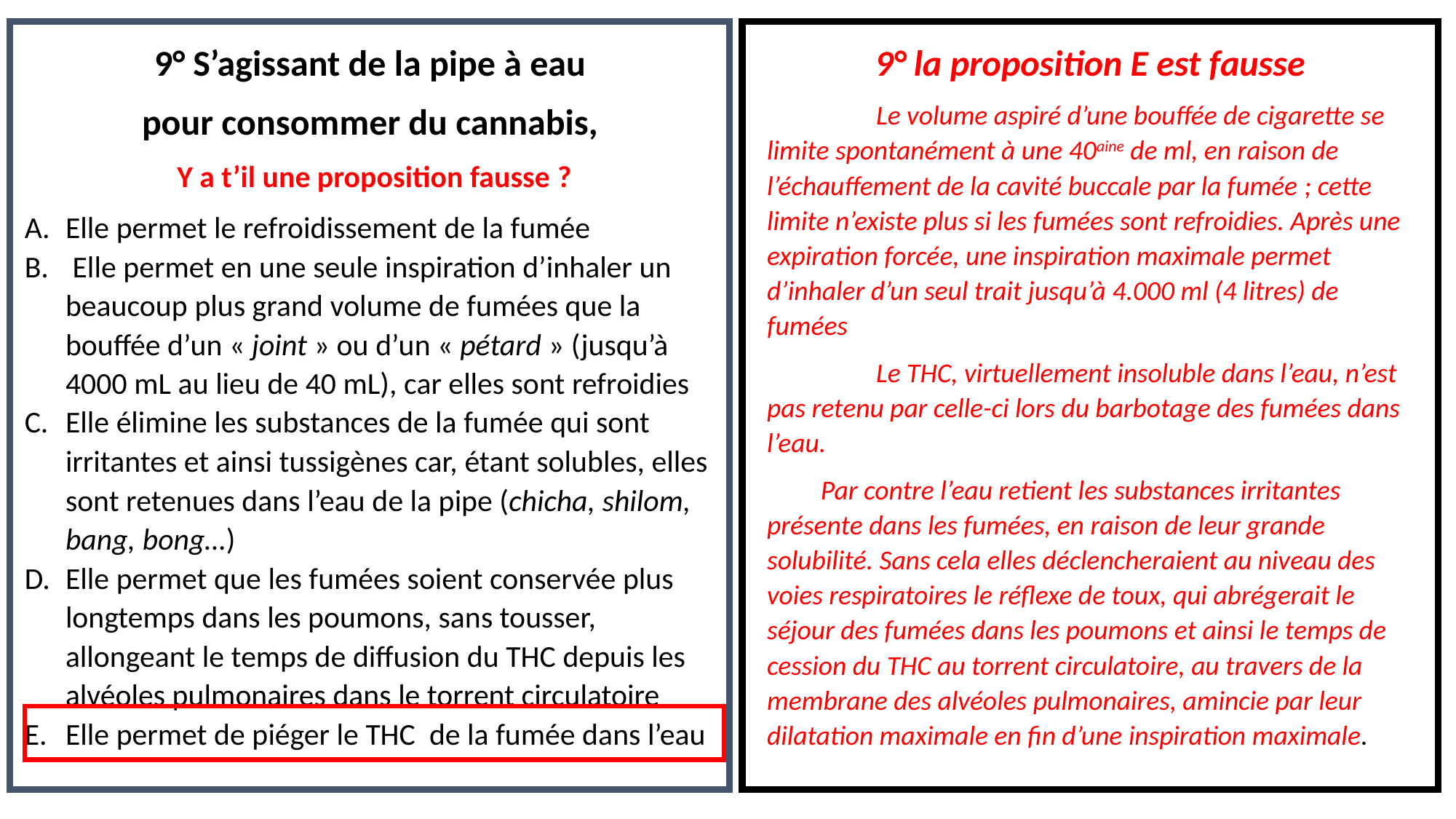

9° la proposition E est fausse
	Le volume aspiré d’une bouffée de cigarette se limite spontanément à une 40aine de ml, en raison de l’échauffement de la cavité buccale par la fumée ; cette limite n’existe plus si les fumées sont refroidies. Après une expiration forcée, une inspiration maximale permet d’inhaler d’un seul trait jusqu’à 4.000 ml (4 litres) de fumées
	Le THC, virtuellement insoluble dans l’eau, n’est pas retenu par celle-ci lors du barbotage des fumées dans l’eau.
Par contre l’eau retient les substances irritantes présente dans les fumées, en raison de leur grande solubilité. Sans cela elles déclencheraient au niveau des voies respiratoires le réflexe de toux, qui abrégerait le séjour des fumées dans les poumons et ainsi le temps de cession du THC au torrent circulatoire, au travers de la membrane des alvéoles pulmonaires, amincie par leur dilatation maximale en fin d’une inspiration maximale.

9° S’agissant de la pipe à eau
pour consommer du cannabis,
Y a t’il une proposition fausse ?
Elle permet le refroidissement de la fumée
 Elle permet en une seule inspiration d’inhaler un beaucoup plus grand volume de fumées que la bouffée d’un « joint » ou d’un « pétard » (jusqu’à 4000 mL au lieu de 40 mL), car elles sont refroidies
Elle élimine les substances de la fumée qui sont  irritantes et ainsi tussigènes car, étant solubles, elles sont retenues dans l’eau de la pipe (chicha, shilom, bang, bong…)
Elle permet que les fumées soient conservée plus longtemps dans les poumons, sans tousser, allongeant le temps de diffusion du THC depuis les alvéoles pulmonaires dans le torrent circulatoire
Elle permet de piéger le THC  de la fumée dans l’eau